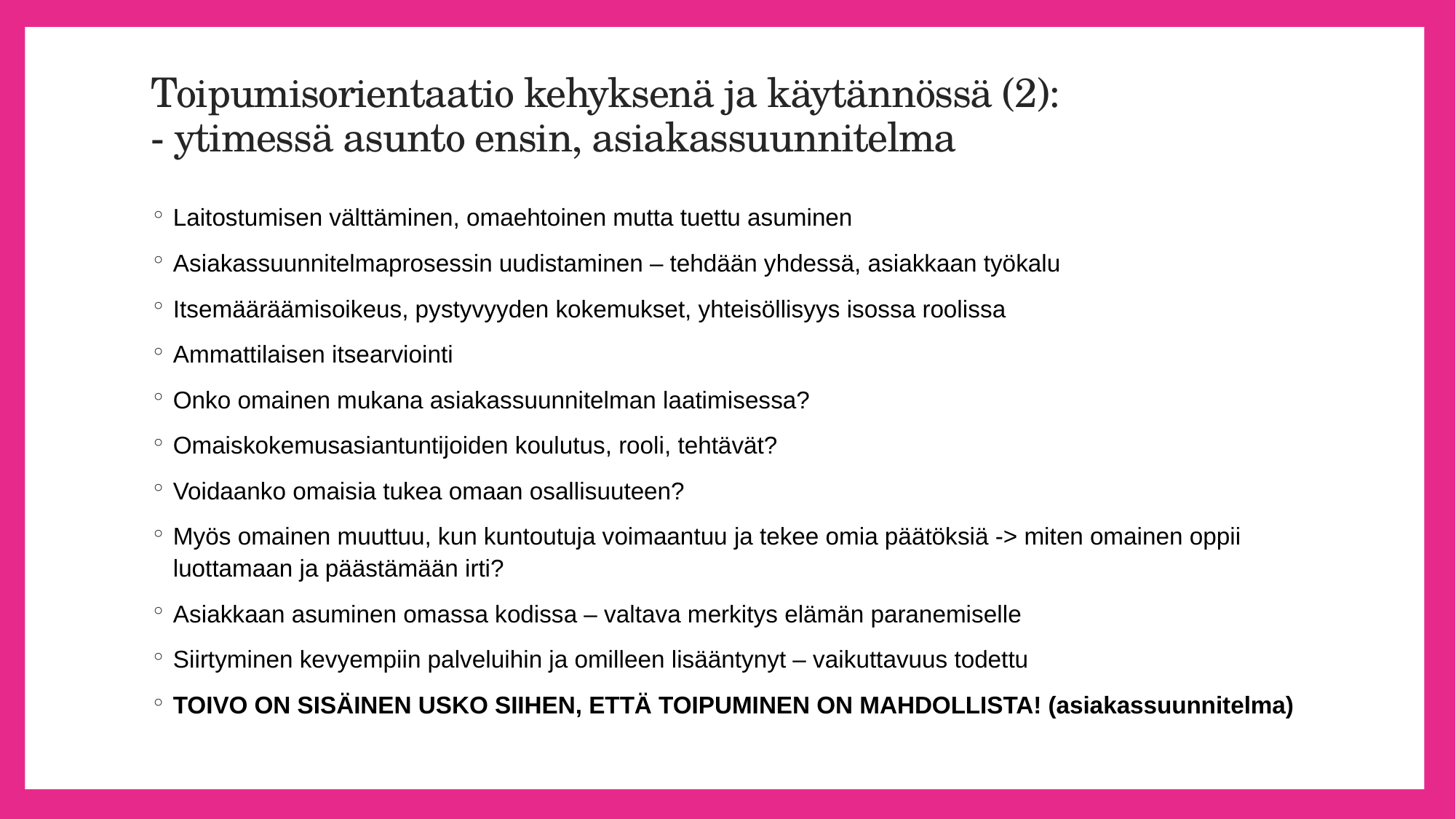

# Toipumisorientaatio kehyksenä ja käytännössä (2): - ytimessä asunto ensin, asiakassuunnitelma
Laitostumisen välttäminen, omaehtoinen mutta tuettu asuminen
Asiakassuunnitelmaprosessin uudistaminen – tehdään yhdessä, asiakkaan työkalu
Itsemääräämisoikeus, pystyvyyden kokemukset, yhteisöllisyys isossa roolissa
Ammattilaisen itsearviointi
Onko omainen mukana asiakassuunnitelman laatimisessa?
Omaiskokemusasiantuntijoiden koulutus, rooli, tehtävät?
Voidaanko omaisia tukea omaan osallisuuteen?
Myös omainen muuttuu, kun kuntoutuja voimaantuu ja tekee omia päätöksiä -> miten omainen oppii luottamaan ja päästämään irti?
Asiakkaan asuminen omassa kodissa – valtava merkitys elämän paranemiselle
Siirtyminen kevyempiin palveluihin ja omilleen lisääntynyt – vaikuttavuus todettu
TOIVO ON SISÄINEN USKO SIIHEN, ETTÄ TOIPUMINEN ON MAHDOLLISTA! (asiakassuunnitelma)